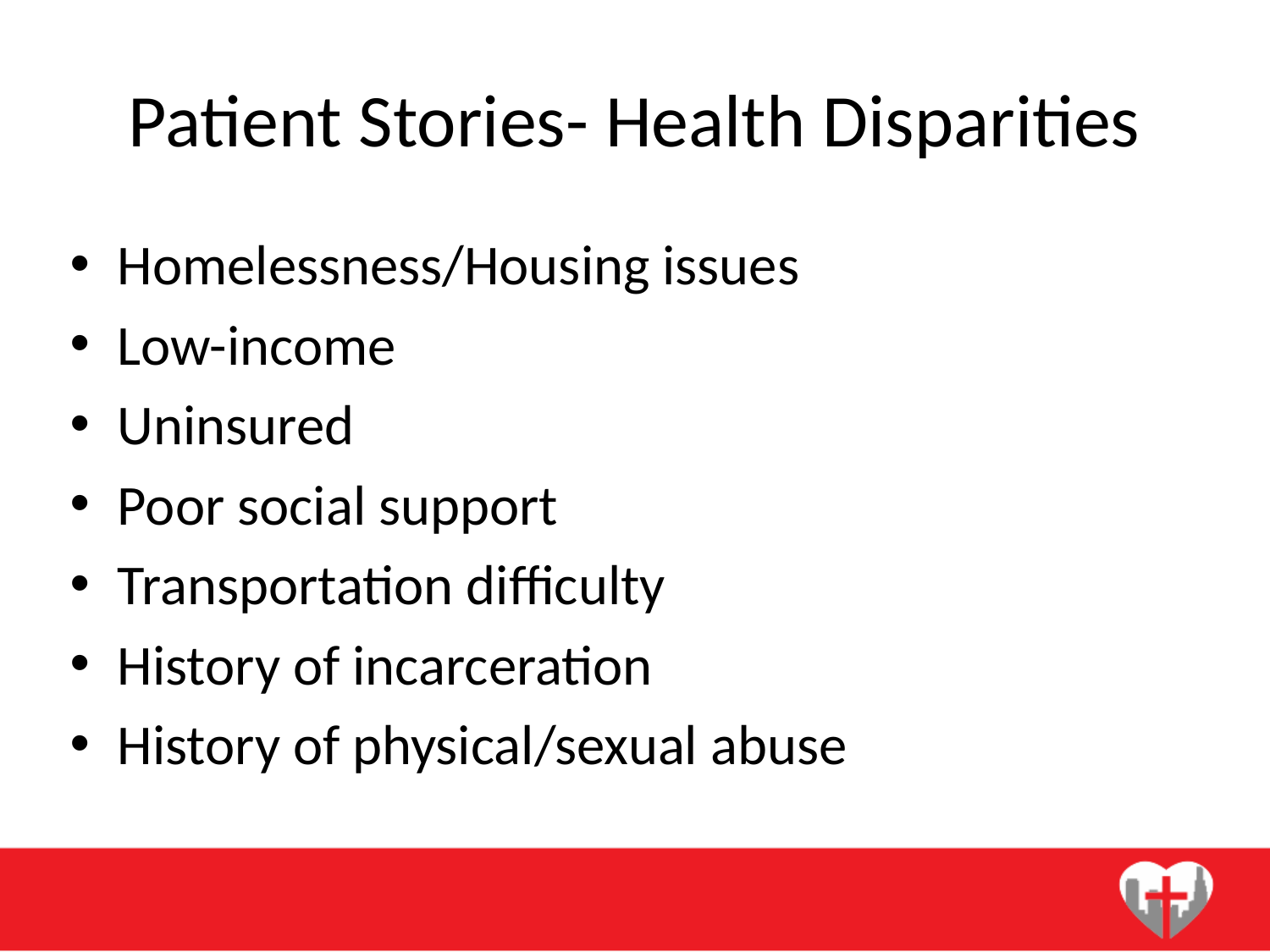

# Patient Stories- Health Disparities
Homelessness/Housing issues
Low-income
Uninsured
Poor social support
Transportation difficulty
History of incarceration
History of physical/sexual abuse